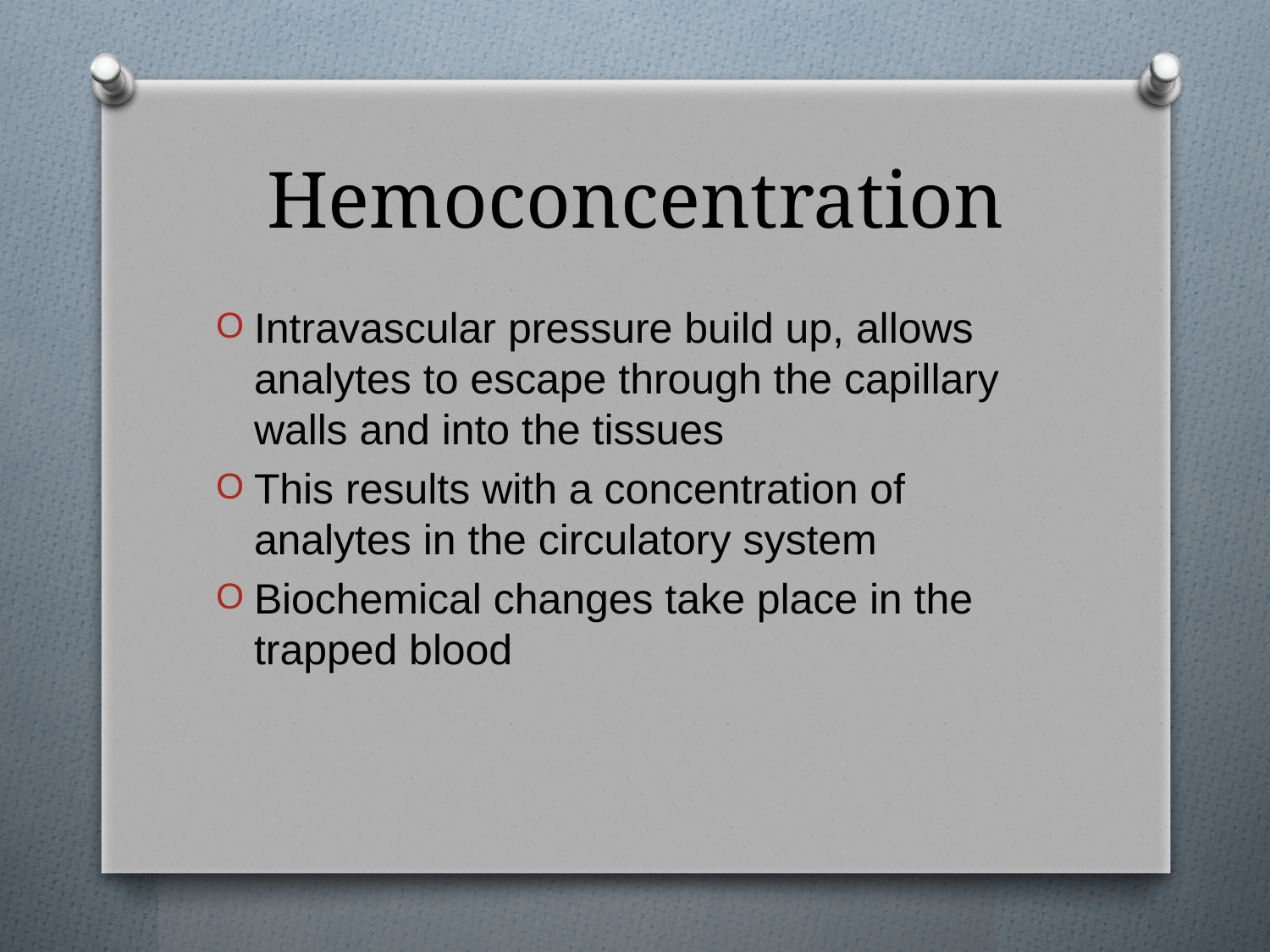

# Hemoconcentration
Intravascular pressure build up, allows analytes to escape through the capillary walls and into the tissues
This results with a concentration of analytes in the circulatory system
Biochemical changes take place in the trapped blood